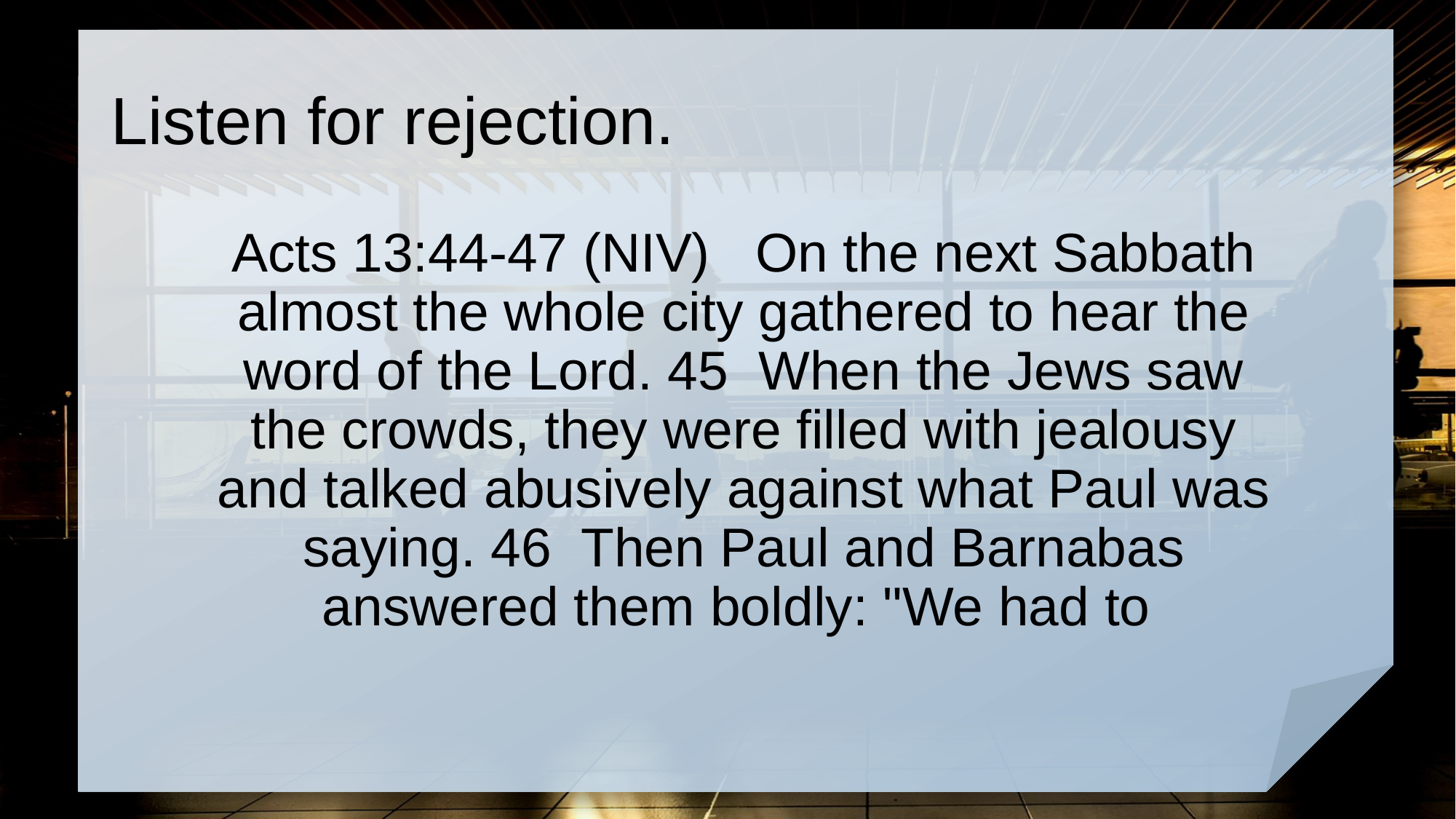

# Listen for rejection.
Acts 13:44-47 (NIV)   On the next Sabbath almost the whole city gathered to hear the word of the Lord. 45  When the Jews saw the crowds, they were filled with jealousy and talked abusively against what Paul was saying. 46  Then Paul and Barnabas answered them boldly: "We had to